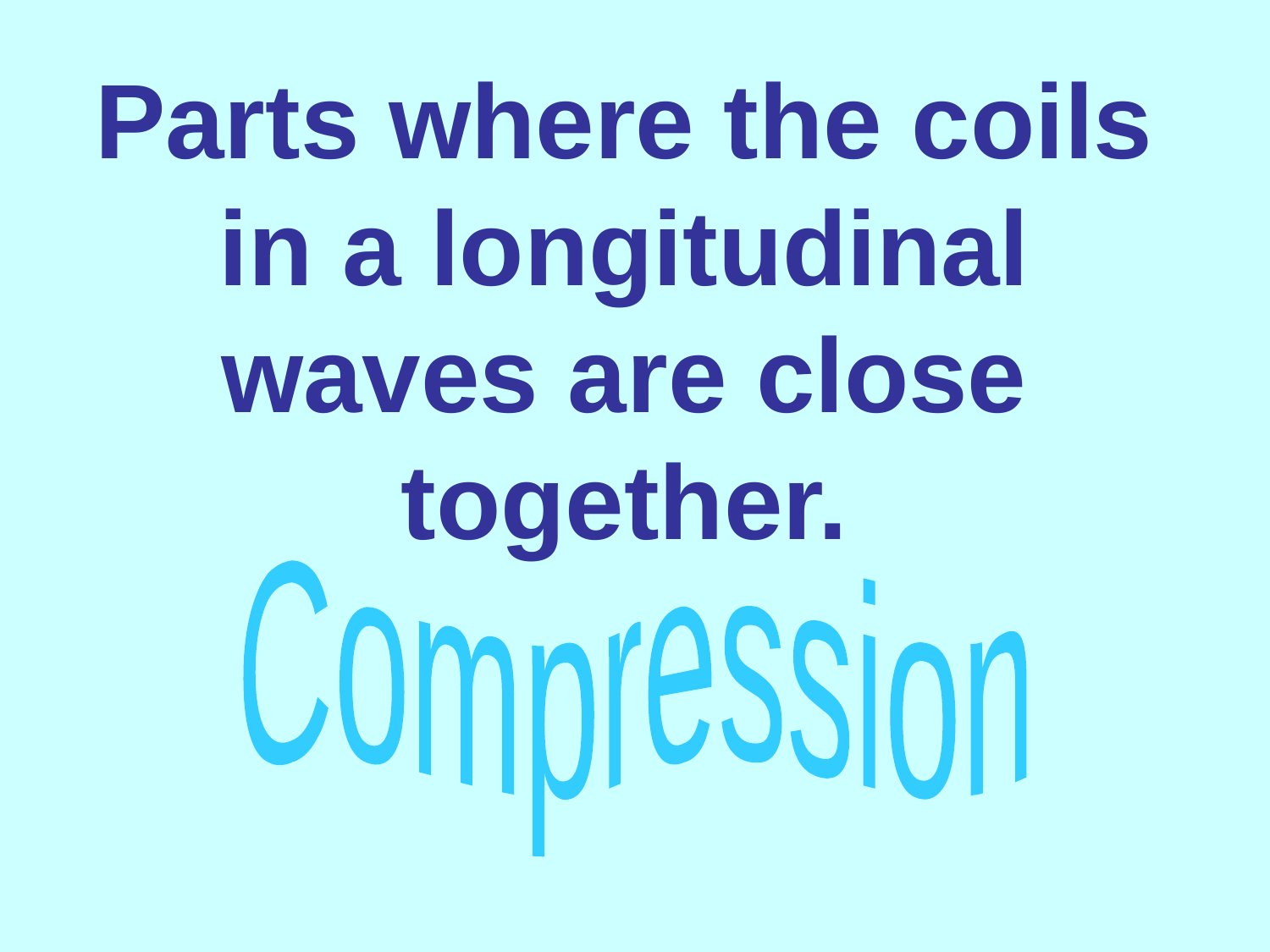

# Parts where the coils in a longitudinal waves are close together.
Compression